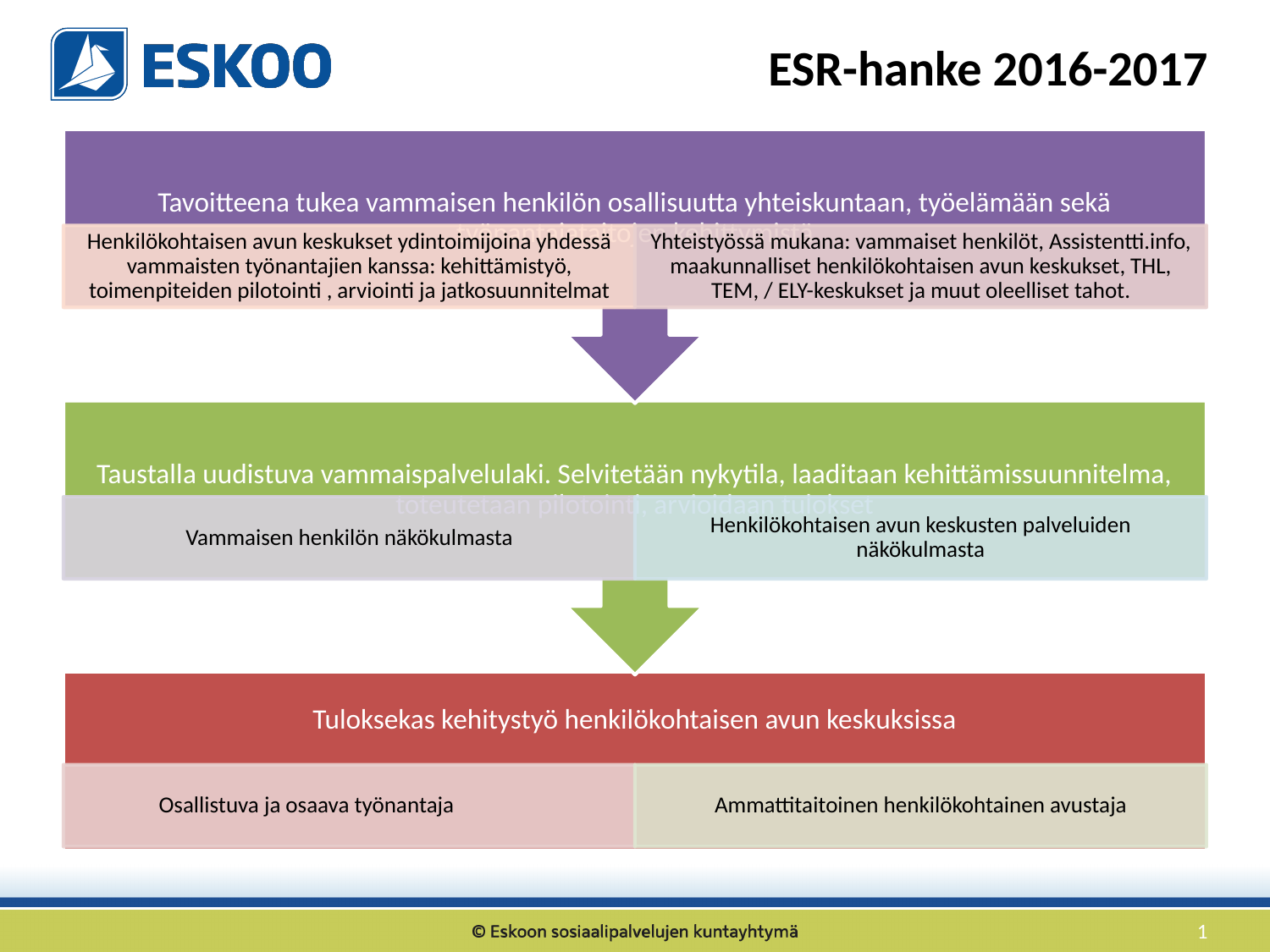

# ESR-hanke 2016-2017
Tuloksekas kehitystyö henkilökohtaisen avun keskuksissa
Osallistuva ja osaava työnantaja
Ammattitaitoinen henkilökohtainen avustaja
Taustalla uudistuva vammaispalvelulaki. Selvitetään nykytila, laaditaan kehittämissuunnitelma, toteutetaan pilotointi, arvioidaan tulokset
Vammaisen henkilön näkökulmasta
Henkilökohtaisen avun keskusten palveluiden näkökulmasta
Tavoitteena tukea vammaisen henkilön osallisuutta yhteiskuntaan, työelämään sekä työnantajataitojen kehittymistä
Henkilökohtaisen avun keskukset ydintoimijoina yhdessä vammaisten työnantajien kanssa: kehittämistyö, toimenpiteiden pilotointi , arviointi ja jatkosuunnitelmat
Yhteistyössä mukana: vammaiset henkilöt, Assistentti.info, maakunnalliset henkilökohtaisen avun keskukset, THL, TEM, / ELY-keskukset ja muut oleelliset tahot.
1